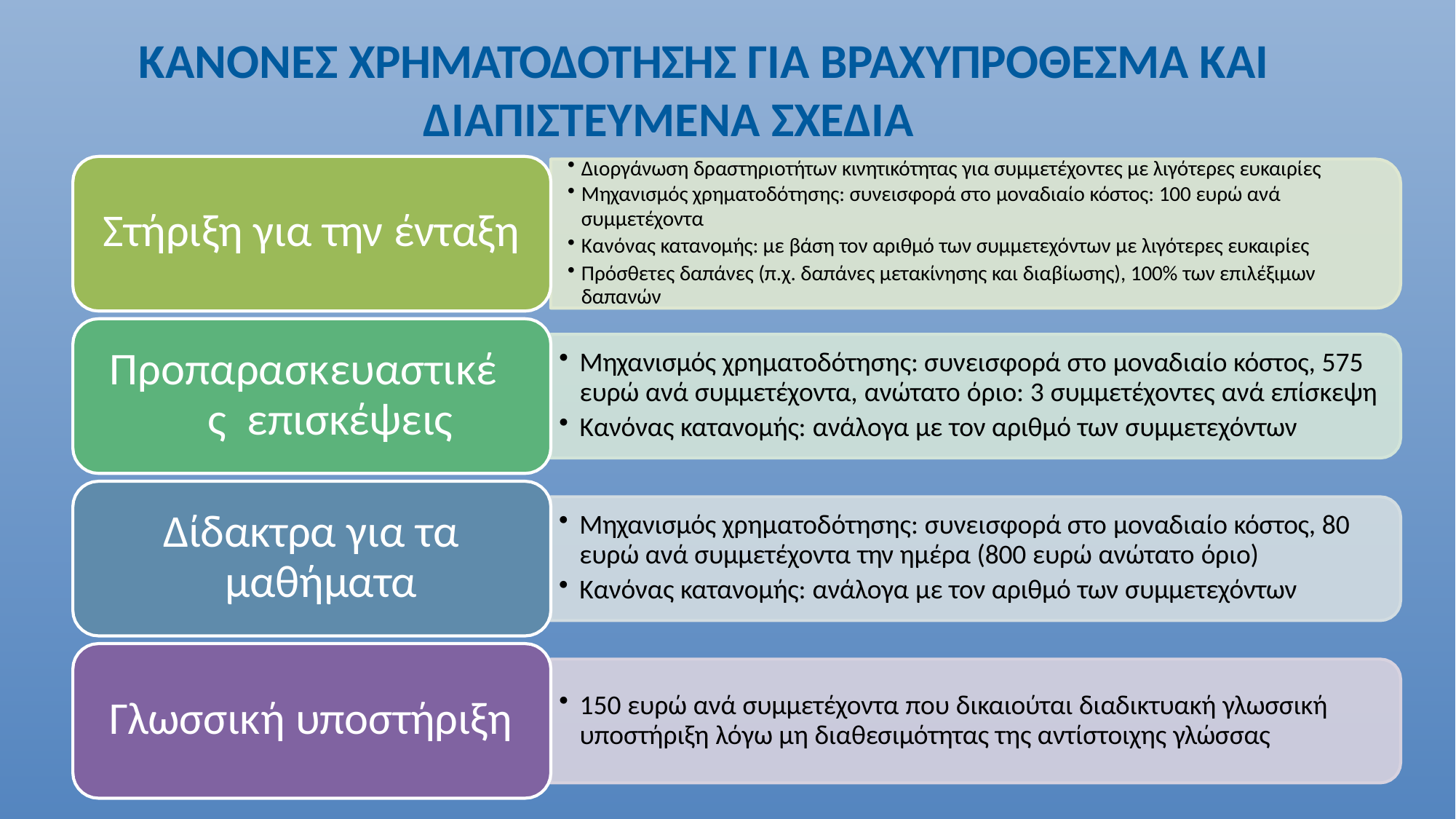

# ΚΑΝΟΝΕΣ ΧΡΗΜΑΤΟΔΟΤΗΣΗΣ ΓΙΑ ΒΡΑΧΥΠΡΟΘΕΣΜΑ ΚΑΙ  ΔΙΑΠΙΣΤΕΥΜΕΝΑ ΣΧΕΔΙΑ
Διοργάνωση δραστηριοτήτων κινητικότητας για συμμετέχοντες με λιγότερες ευκαιρίες
Μηχανισμός χρηματοδότησης: συνεισφορά στο μοναδιαίο κόστος: 100 ευρώ ανά
συμμετέχοντα

Στήριξη για την ένταξη
Κανόνας κατανομής: με βάση τον αριθμό των συμμετεχόντων με λιγότερες ευκαιρίες
Πρόσθετες δαπάνες (π.χ. δαπάνες μετακίνησης και διαβίωσης), 100% των επιλέξιμων  δαπανών

Προπαρασκευαστικές  επισκέψεις
Μηχανισμός χρηματοδότησης: συνεισφορά στο μοναδιαίο κόστος, 575  ευρώ ανά συμμετέχοντα, ανώτατο όριο: 3 συμμετέχοντες ανά επίσκεψη
Κανόνας κατανομής: ανάλογα με τον αριθμό των συμμετεχόντων

Δίδακτρα για τα  μαθήματα
Μηχανισμός χρηματοδότησης: συνεισφορά στο μοναδιαίο κόστος, 80  ευρώ ανά συμμετέχοντα την ημέρα (800 ευρώ ανώτατο όριο)
Κανόνας κατανομής: ανάλογα με τον αριθμό των συμμετεχόντων

150 ευρώ ανά συμμετέχοντα που δικαιούται διαδικτυακή γλωσσική  υποστήριξη λόγω μη διαθεσιμότητας της αντίστοιχης γλώσσας
Γλωσσική υποστήριξη